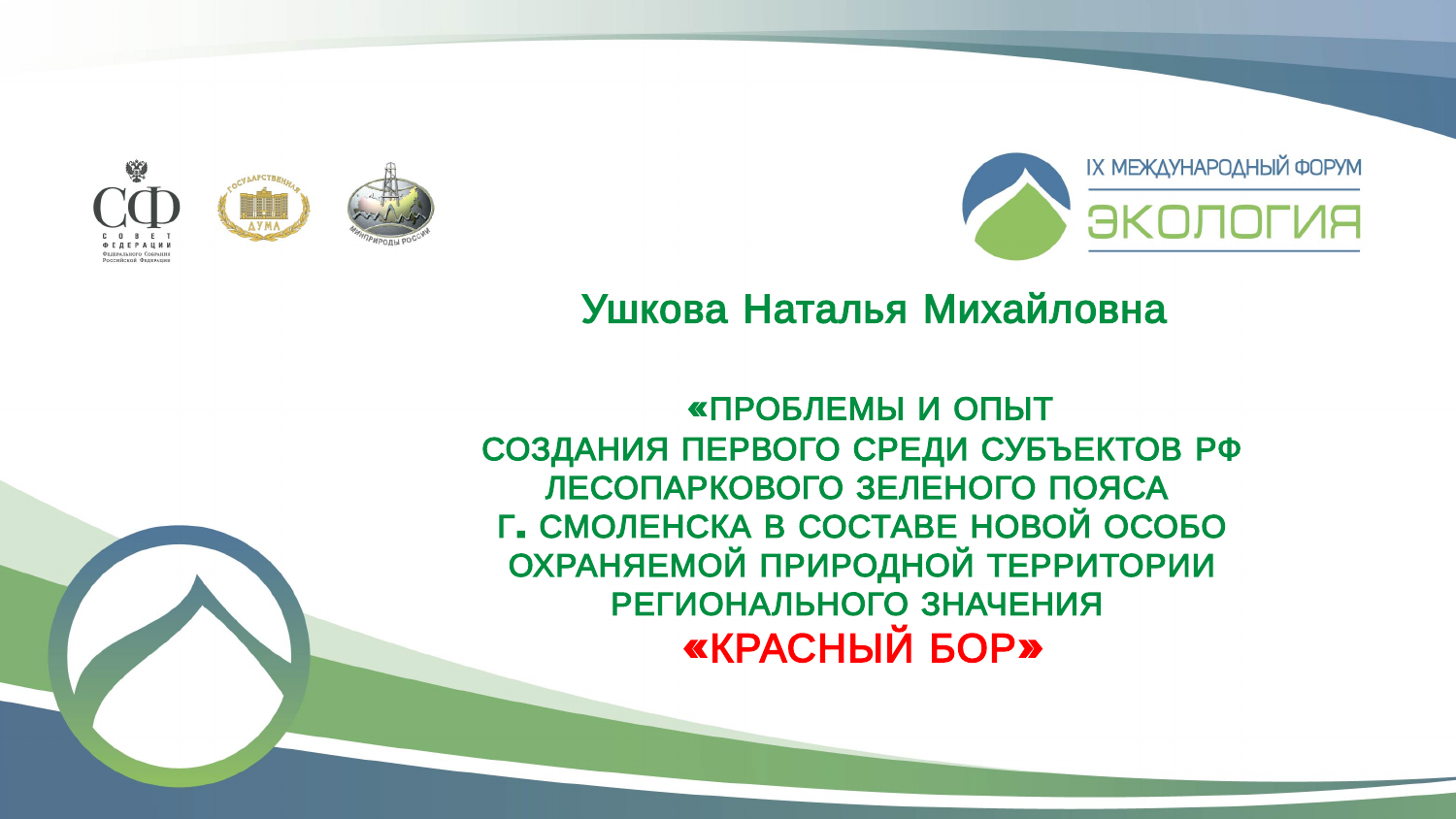

Ушкова Наталья Михайловна

 «ПРОБЛЕМЫ И ОПЫТ
СОЗДАНИЯ ПЕРВОГО СРЕДИ СУБЪЕКТОВ РФ ЛЕСОПАРКОВОГО ЗЕЛЕНОГО ПОЯСА
Г. СМОЛЕНСКА В СОСТАВЕ НОВОЙ ОСОБО ОХРАНЯЕМОЙ ПРИРОДНОЙ ТЕРРИТОРИИ РЕГИОНАЛЬНОГО ЗНАЧЕНИЯ
«КРАСНЫЙ БОР»